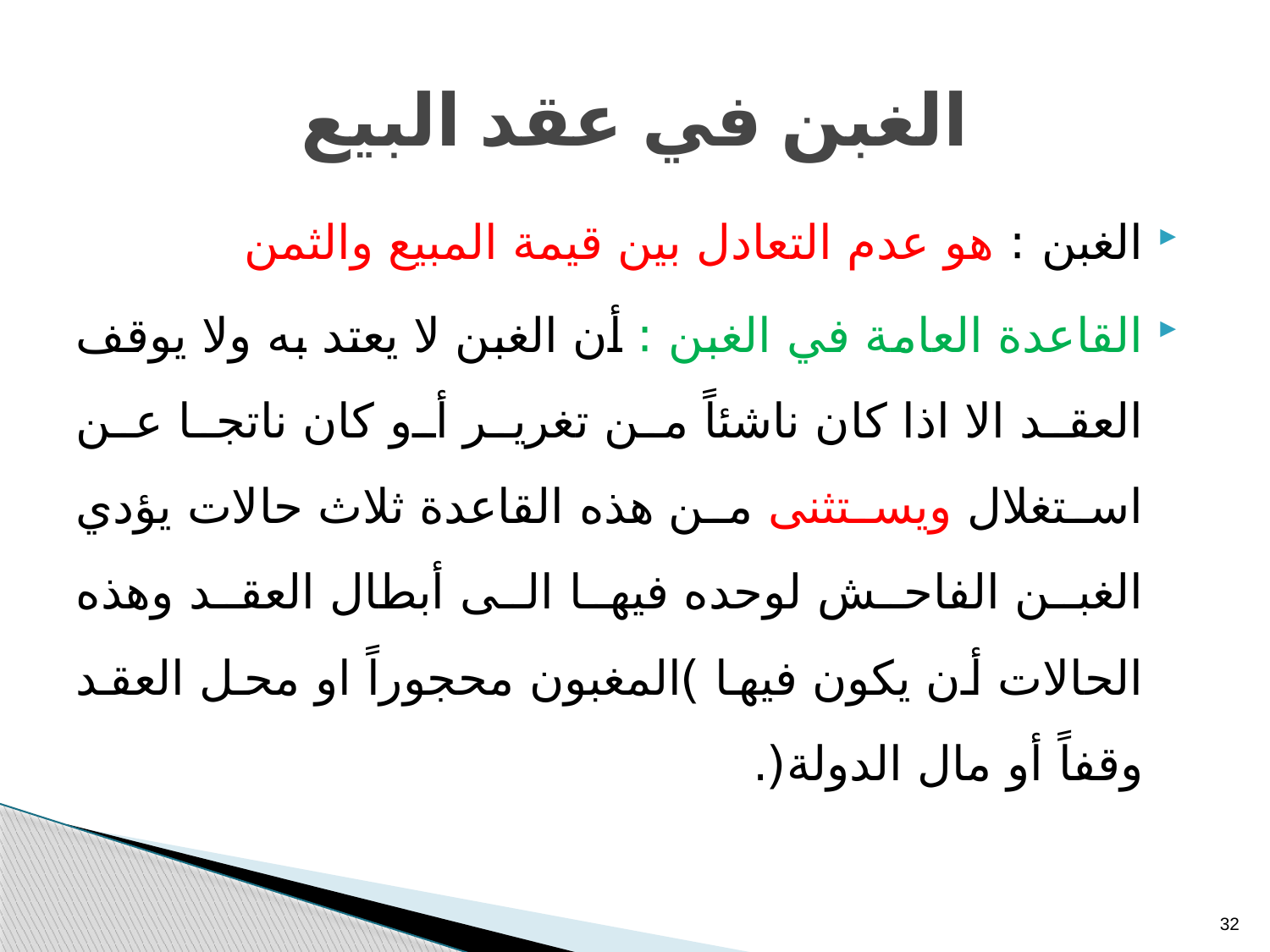

# الغبن في عقد البيع
الغبن : هو عدم التعادل بين قيمة المبيع والثمن
القاعدة العامة في الغبن : أن الغبن لا يعتد به ولا يوقف العقد الا اذا كان ناشئاً من تغرير أو كان ناتجا عن استغلال ويستثنى من هذه القاعدة ثلاث حالات يؤدي الغبن الفاحش لوحده فيها الى أبطال العقد وهذه الحالات أن يكون فيها )المغبون محجوراً او محل العقد وقفاً أو مال الدولة(.

32